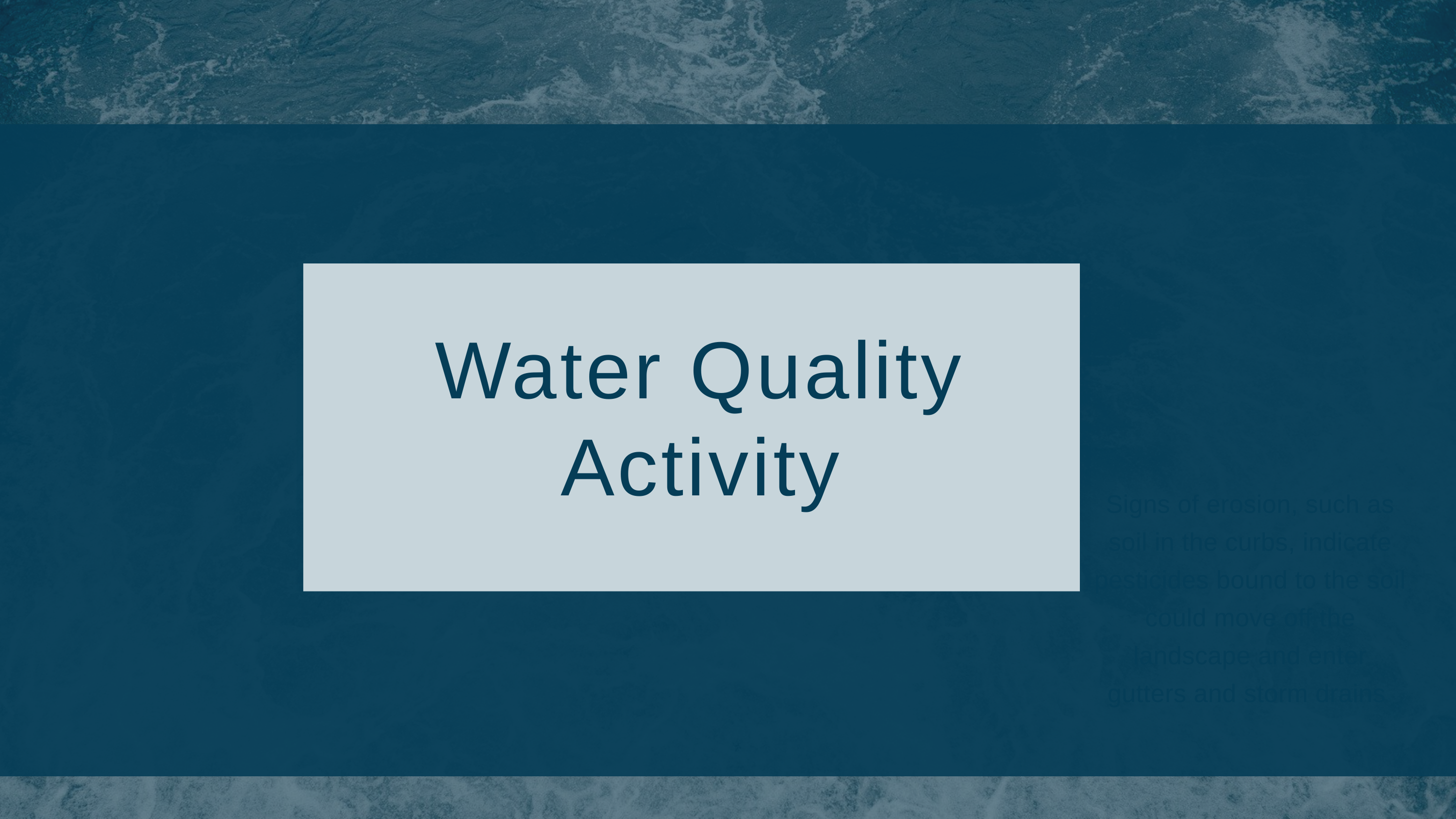

Water Quality Activity
Signs of erosion, such as soil in the curbs, indicate pesticides bound to the soil could move off the landscape and enter gutters and storm drains